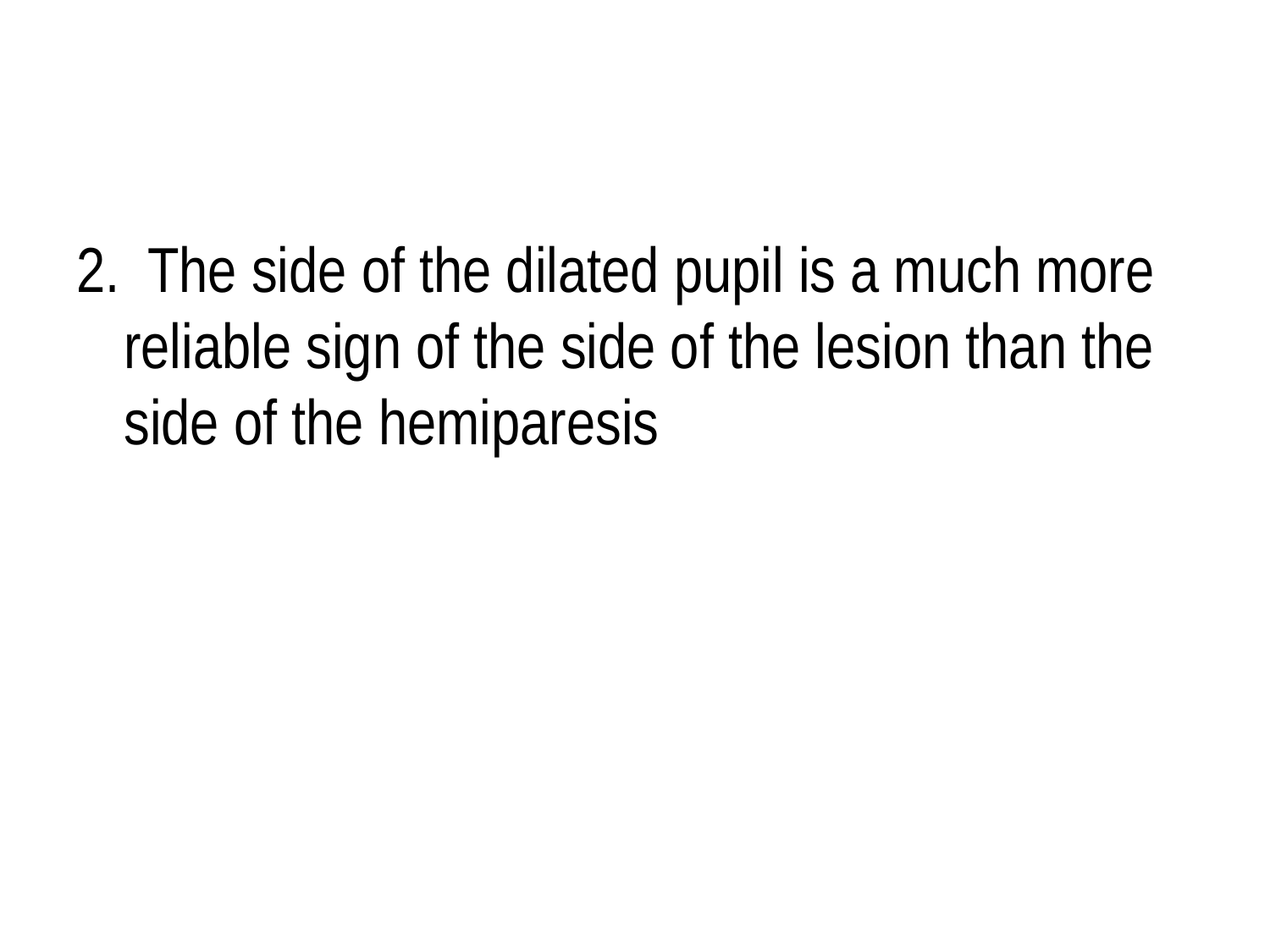

#
2.  The side of the dilated pupil is a much more reliable sign of the side of the lesion than the side of the hemiparesis